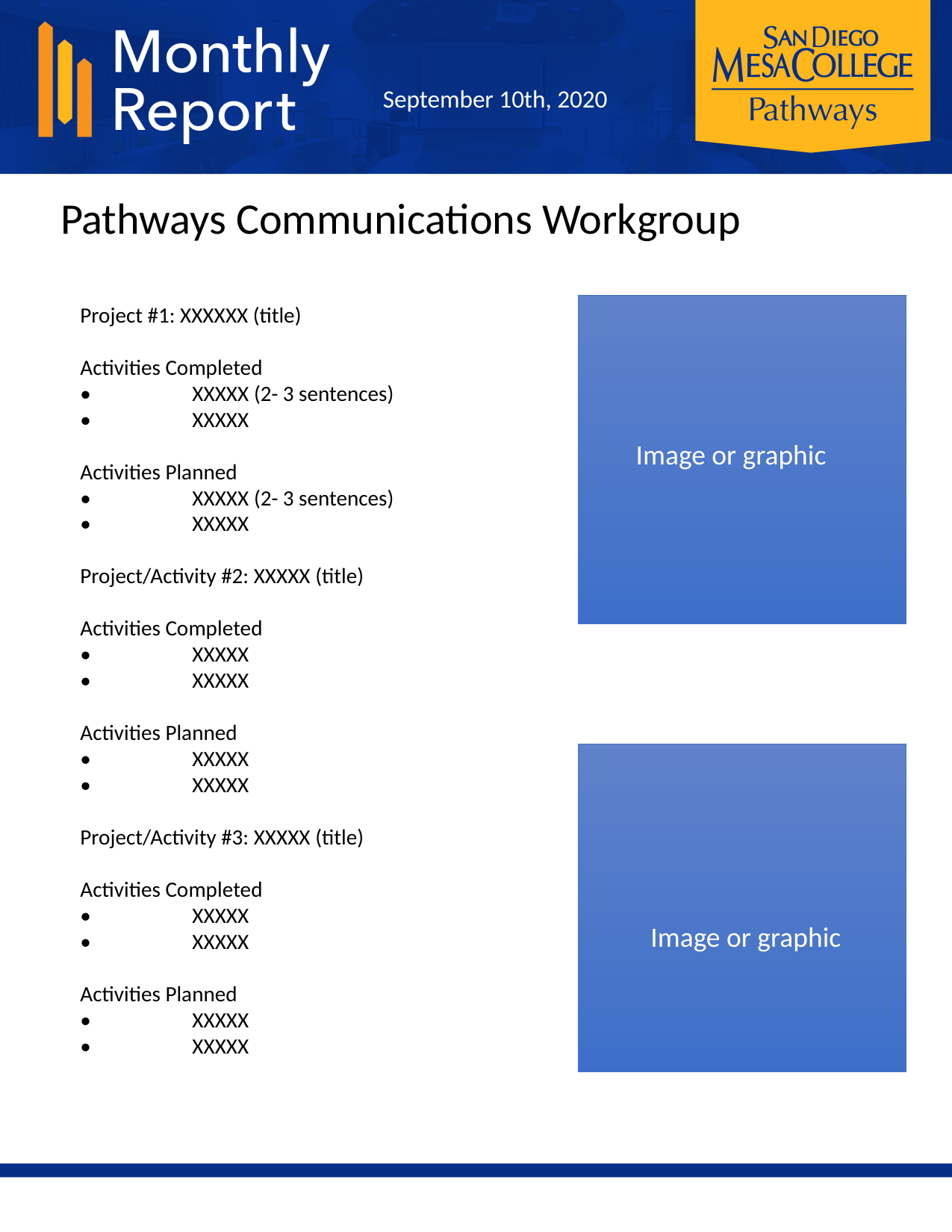

September 10th, 2020
Pathways Communications Workgroup
Project #1: XXXXXX (title)

Activities Completed
•	XXXXX (2- 3 sentences)
•	XXXXX

Activities Planned
•	XXXXX (2- 3 sentences)
•	XXXXX

Project/Activity #2: XXXXX (title)

Activities Completed
•	XXXXX
•	XXXXX

Activities Planned
•	XXXXX
•	XXXXX

Project/Activity #3: XXXXX (title)

Activities Completed
•	XXXXX
•	XXXXX

Activities Planned
•	XXXXX
•	XXXXX

Image or graphic

Image or graphic